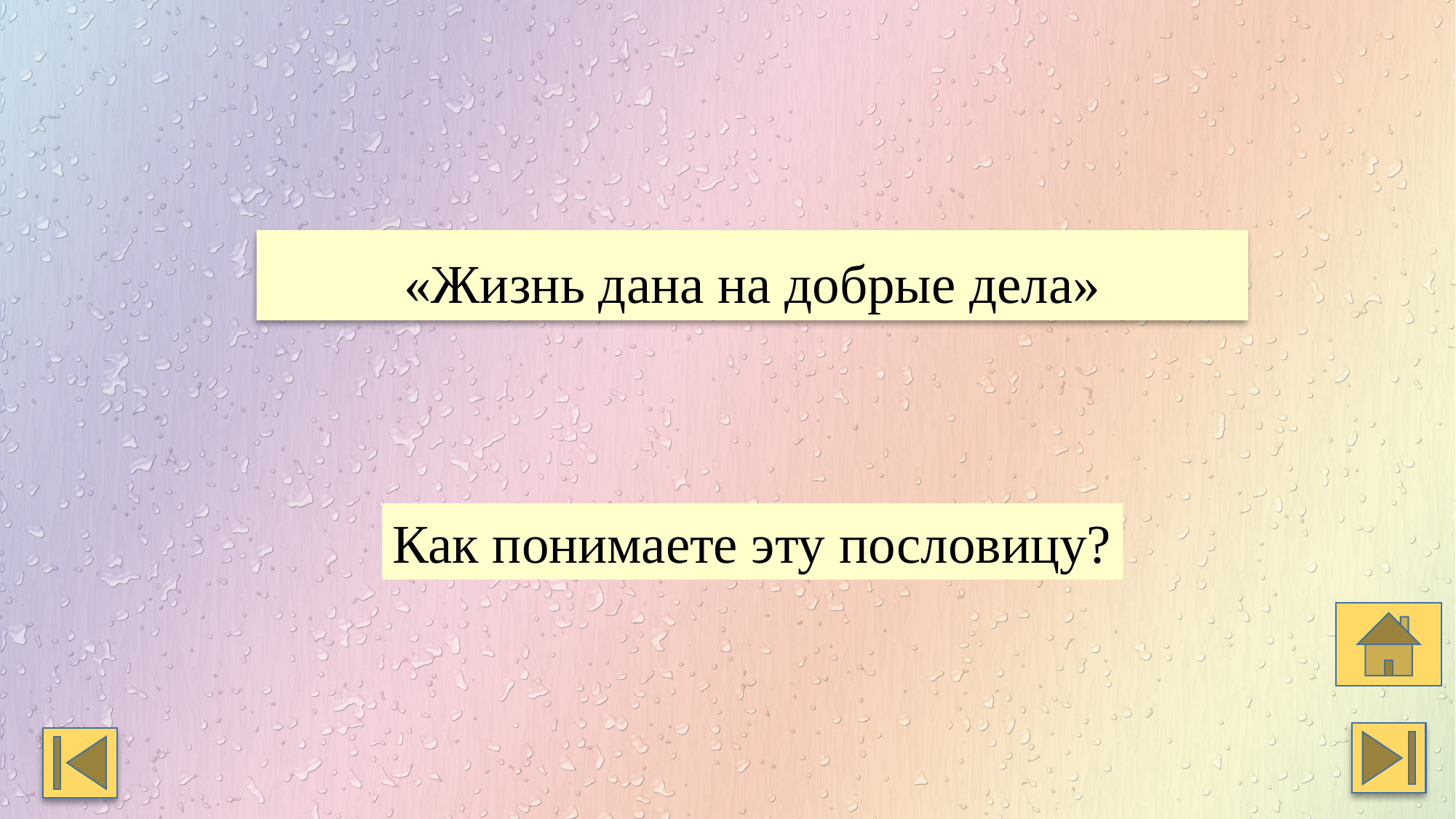

# «Жизнь дана на добрые дела»
Как понимаете эту пословицу?